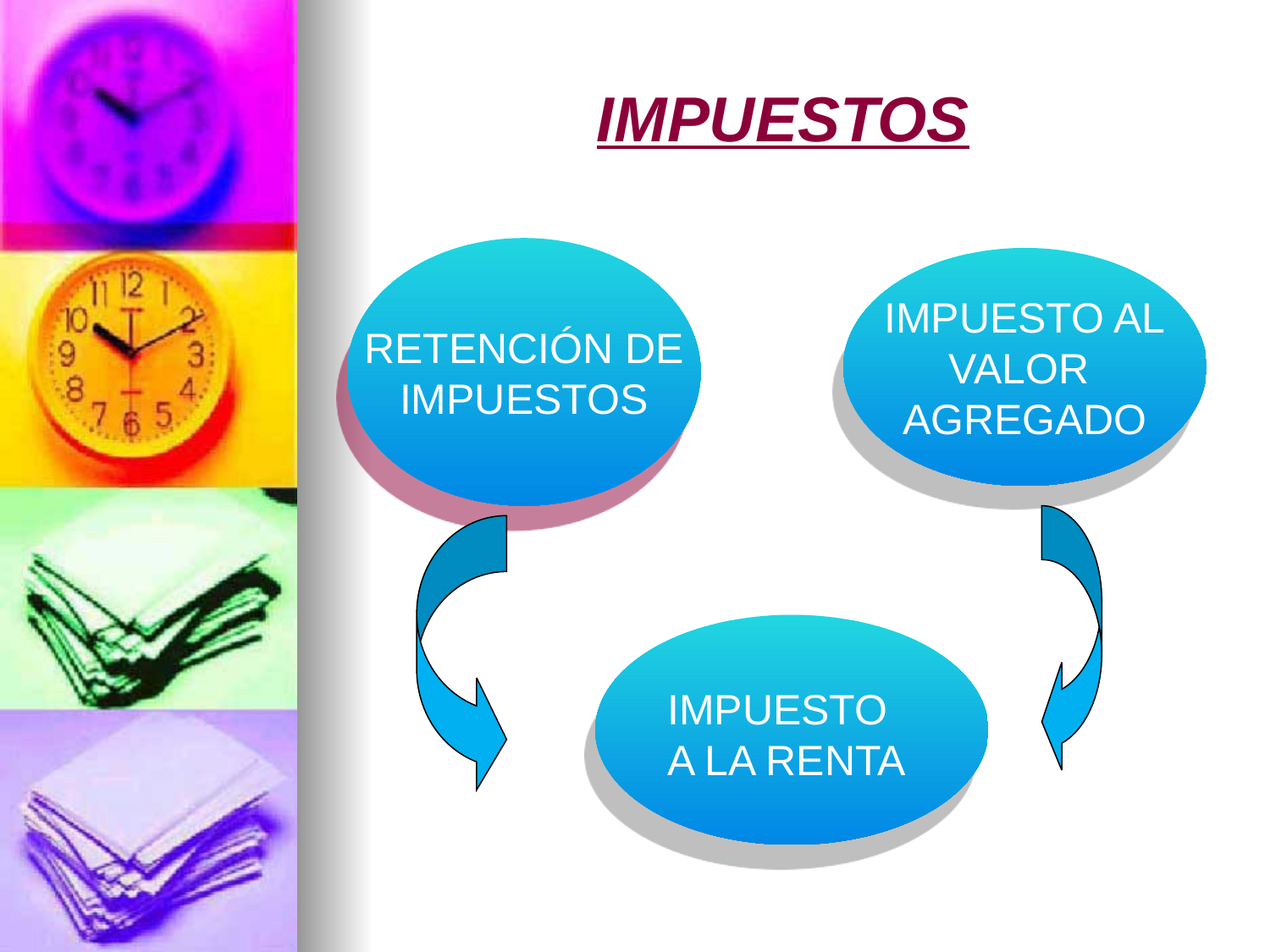

# IMPUESTOS
RETENCIÓN DE
IMPUESTOS
IMPUESTO AL
VALOR
AGREGADO

IMPUESTO A LA RENTA